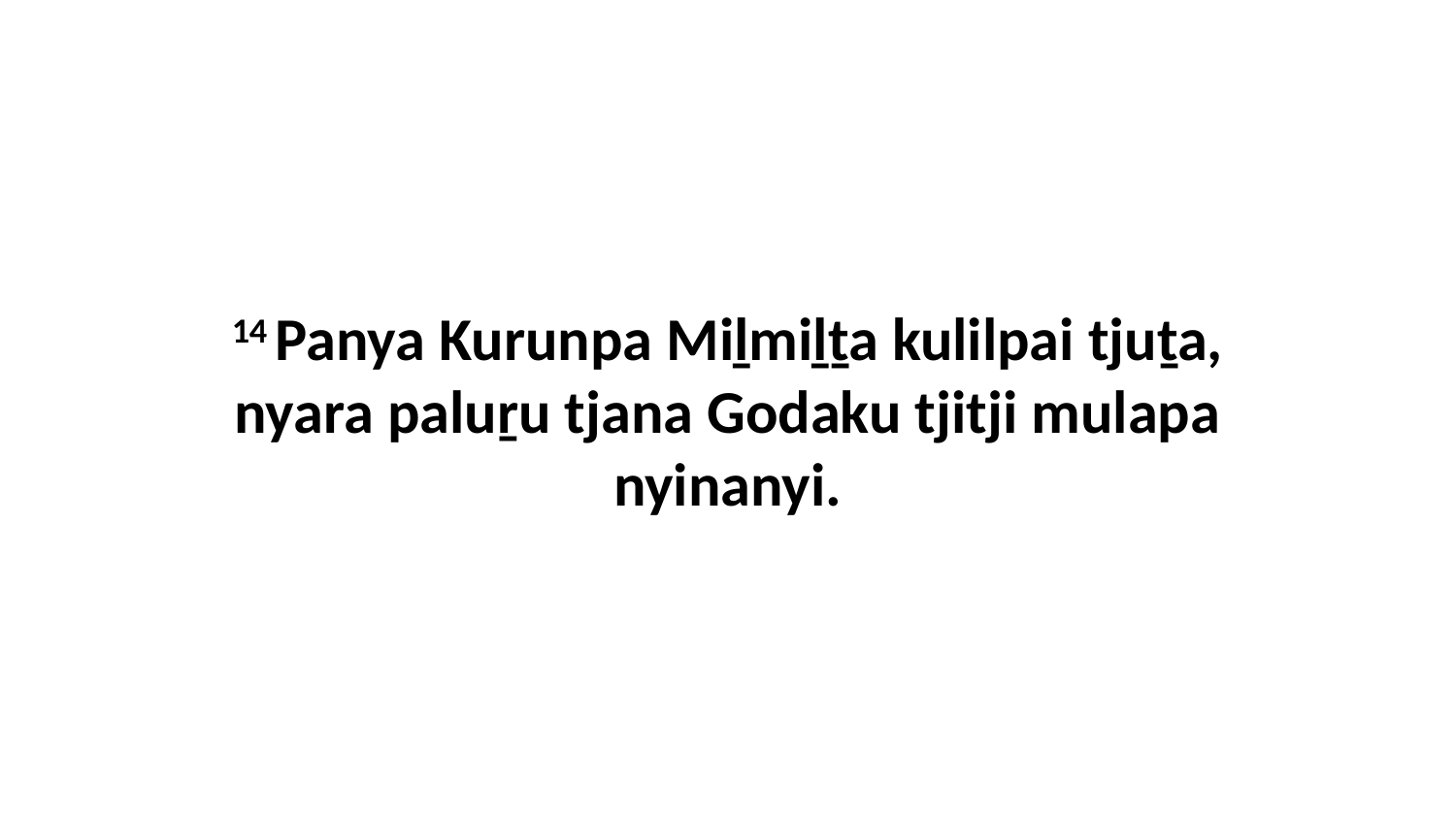

14 Panya Kurunpa Miḻmiḻṯa kulilpai tjuṯa, nyara paluṟu tjana Godaku tjitji mulapa nyinanyi.